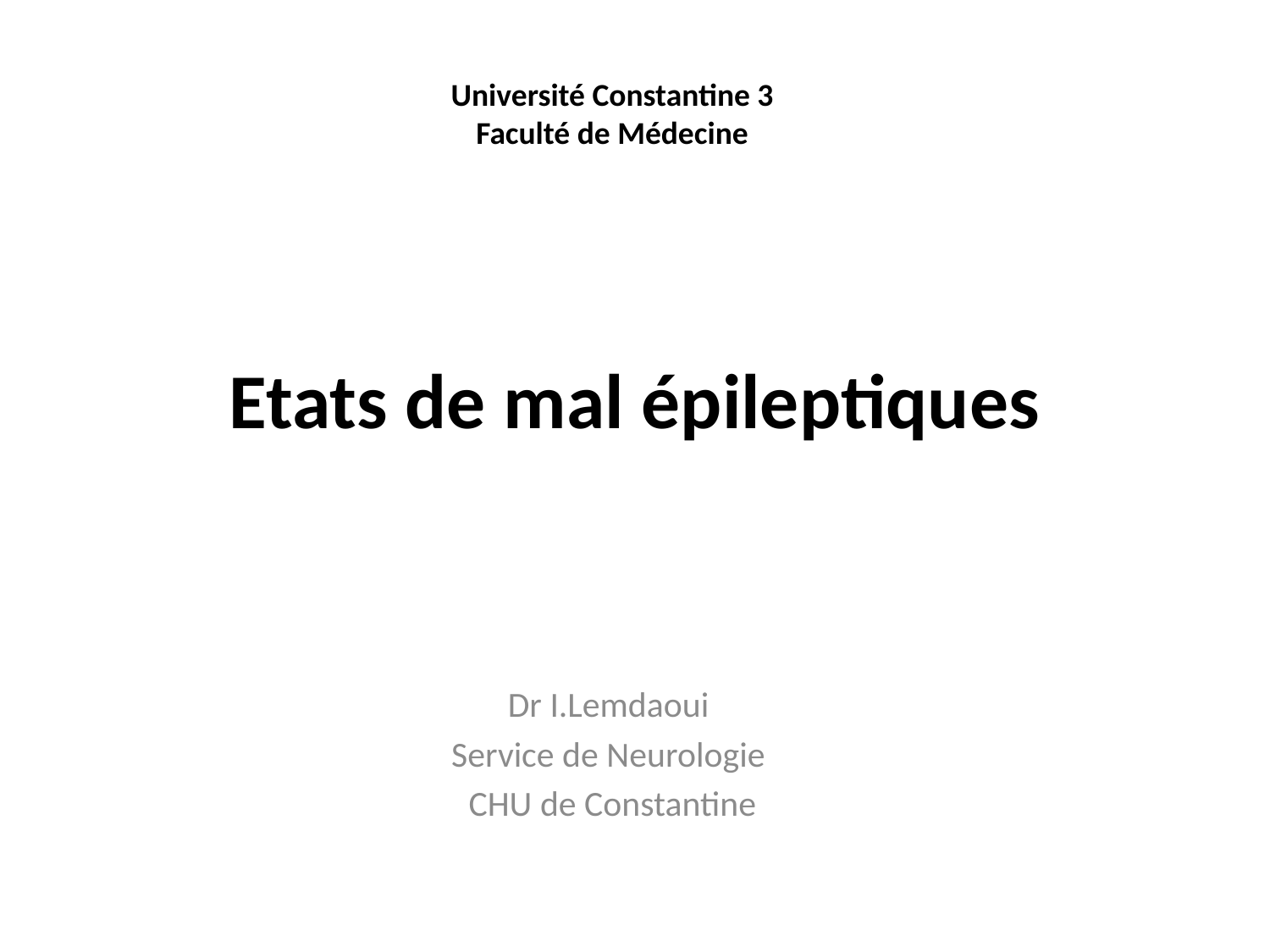

Université Constantine 3
Faculté de Médecine
# Etats de mal épileptiques
Dr I.Lemdaoui
Service de Neurologie
CHU de Constantine